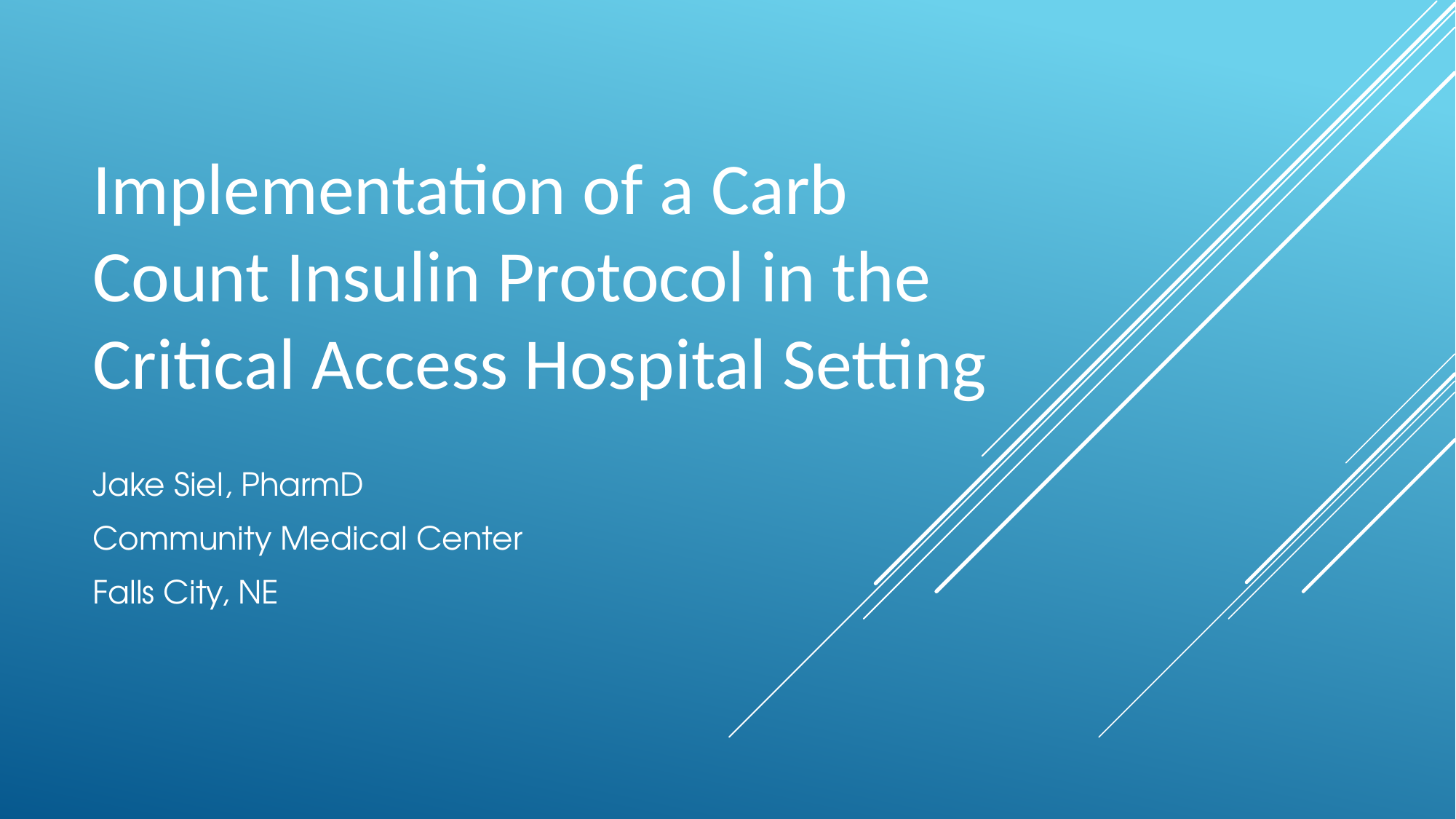

# Implementation of a Carb Count Insulin Protocol in the Critical Access Hospital Setting
Jake Siel, PharmD
Community Medical Center
Falls City, NE